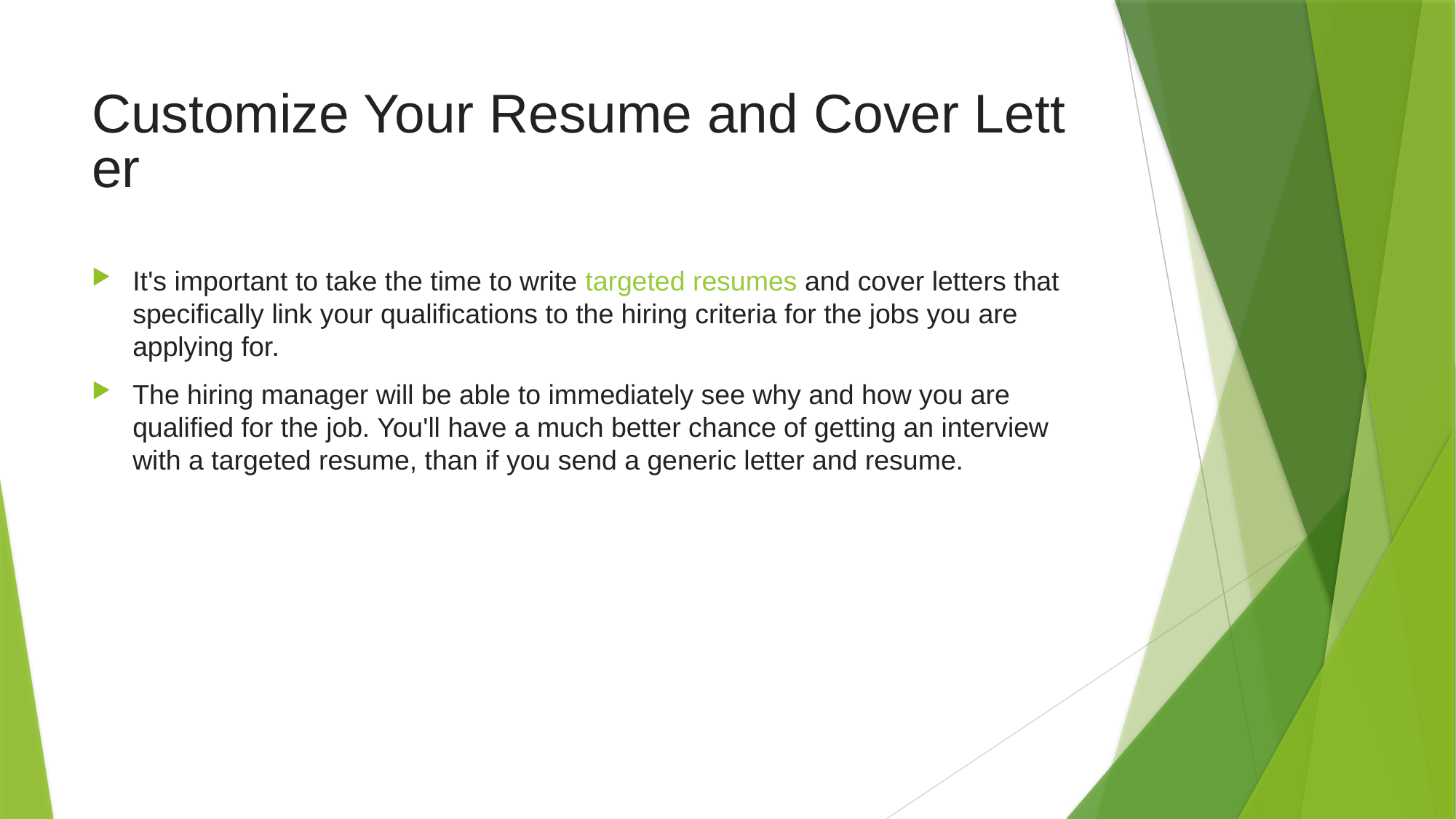

# Customize Your Resume and Cover Letter
It's important to take the time to write targeted resumes and cover letters that specifically link your qualifications to the hiring criteria for the jobs you are applying for.
The hiring manager will be able to immediately see why and how you are qualified for the job. You'll have a much better chance of getting an interview with a targeted resume, than if you send a generic letter and resume.